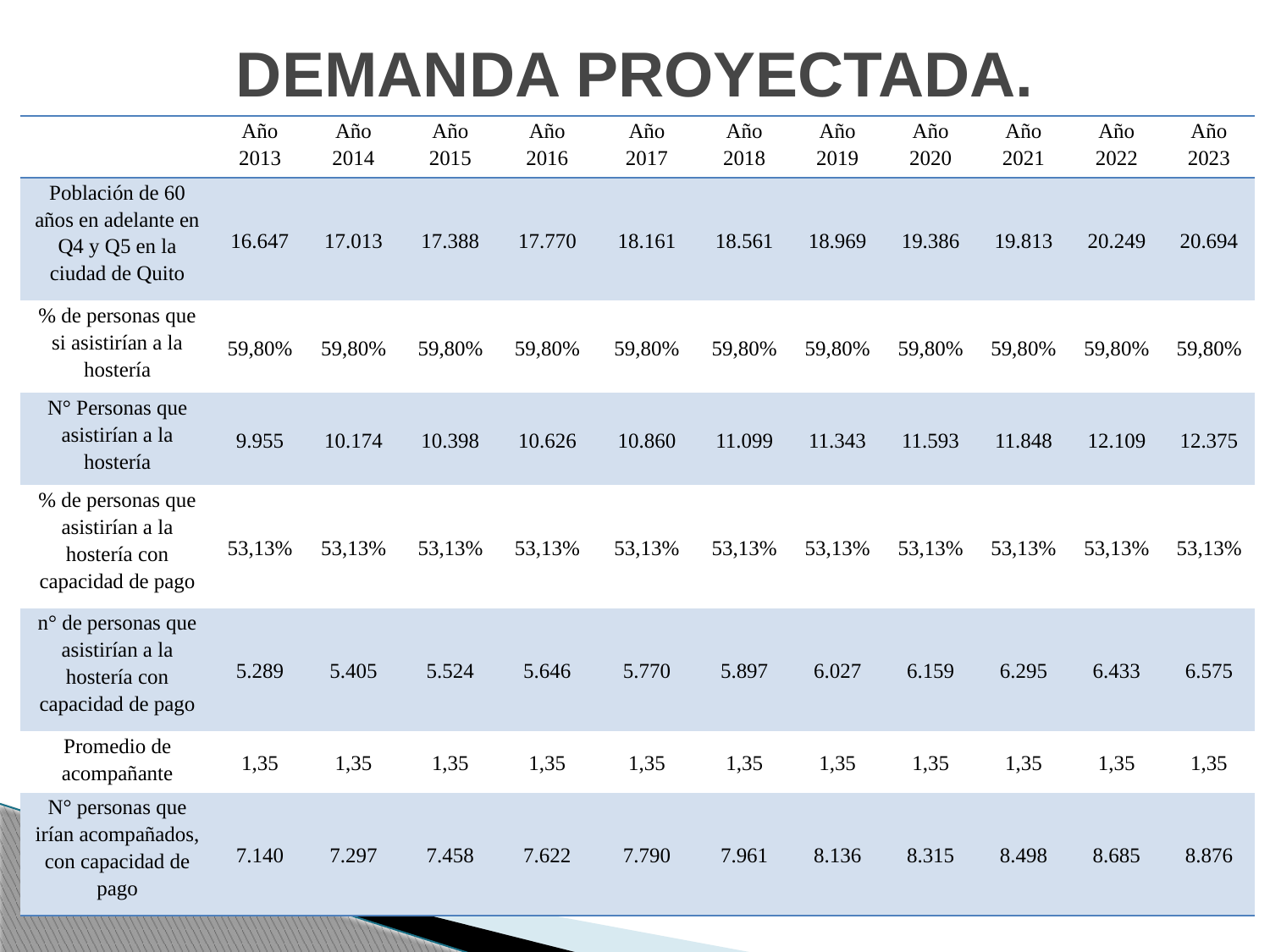

# DEMANDA PROYECTADA.
|  | Año 2013 | Año 2014 | Año 2015 | Año 2016 | Año 2017 | Año 2018 | Año 2019 | Año 2020 | Año 2021 | Año 2022 | Año 2023 |
| --- | --- | --- | --- | --- | --- | --- | --- | --- | --- | --- | --- |
| Población de 60 años en adelante en Q4 y Q5 en la ciudad de Quito | 16.647 | 17.013 | 17.388 | 17.770 | 18.161 | 18.561 | 18.969 | 19.386 | 19.813 | 20.249 | 20.694 |
| % de personas que si asistirían a la hostería | 59,80% | 59,80% | 59,80% | 59,80% | 59,80% | 59,80% | 59,80% | 59,80% | 59,80% | 59,80% | 59,80% |
| N° Personas que asistirían a la hostería | 9.955 | 10.174 | 10.398 | 10.626 | 10.860 | 11.099 | 11.343 | 11.593 | 11.848 | 12.109 | 12.375 |
| % de personas que asistirían a la hostería con capacidad de pago | 53,13% | 53,13% | 53,13% | 53,13% | 53,13% | 53,13% | 53,13% | 53,13% | 53,13% | 53,13% | 53,13% |
| n° de personas que asistirían a la hostería con capacidad de pago | 5.289 | 5.405 | 5.524 | 5.646 | 5.770 | 5.897 | 6.027 | 6.159 | 6.295 | 6.433 | 6.575 |
| Promedio de acompañante | 1,35 | 1,35 | 1,35 | 1,35 | 1,35 | 1,35 | 1,35 | 1,35 | 1,35 | 1,35 | 1,35 |
| N° personas que irían acompañados, con capacidad de pago | 7.140 | 7.297 | 7.458 | 7.622 | 7.790 | 7.961 | 8.136 | 8.315 | 8.498 | 8.685 | 8.876 |